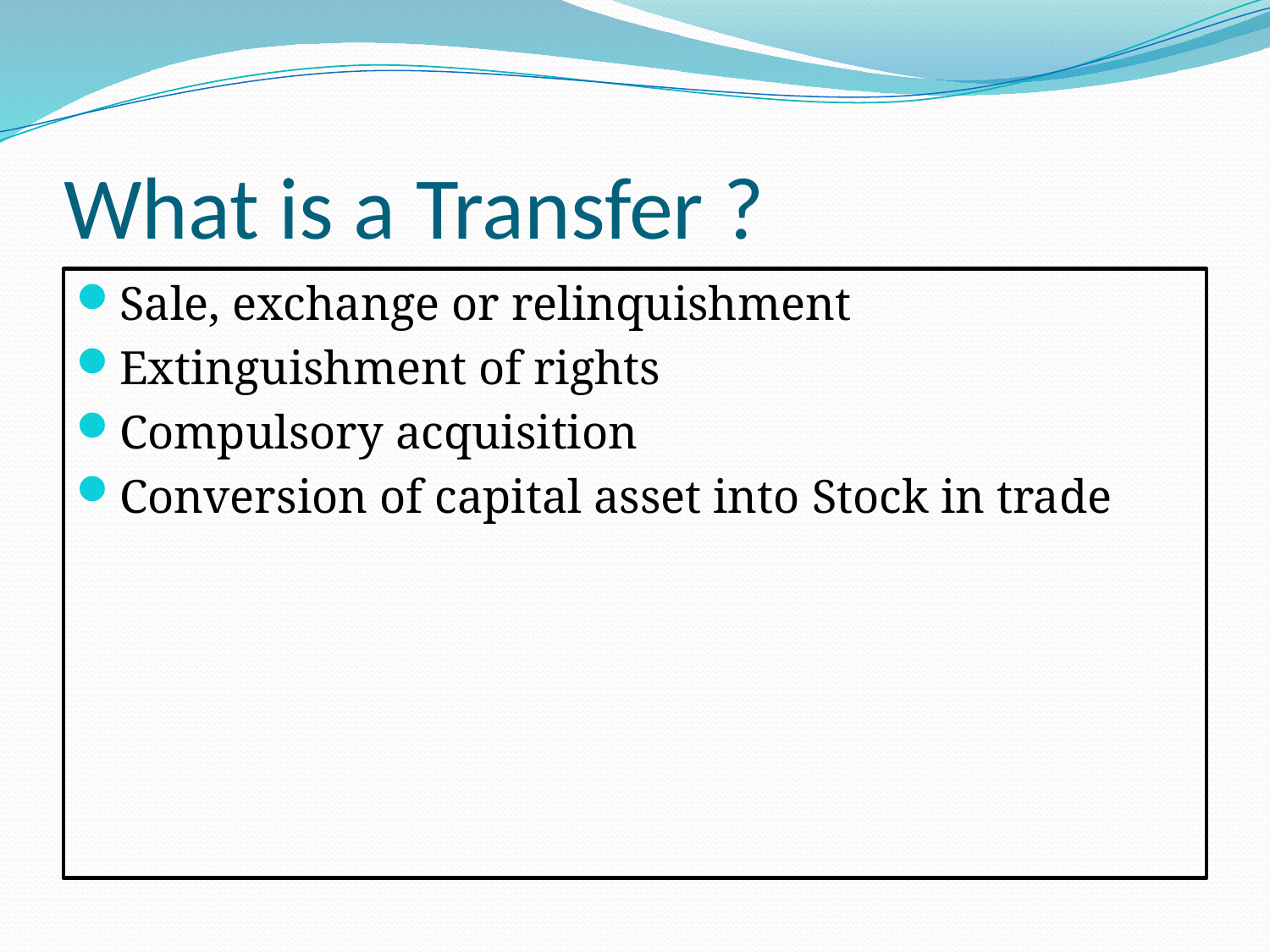

# What is a Transfer ?
Sale, exchange or relinquishment
Extinguishment of rights
Compulsory acquisition
Conversion of capital asset into Stock in trade